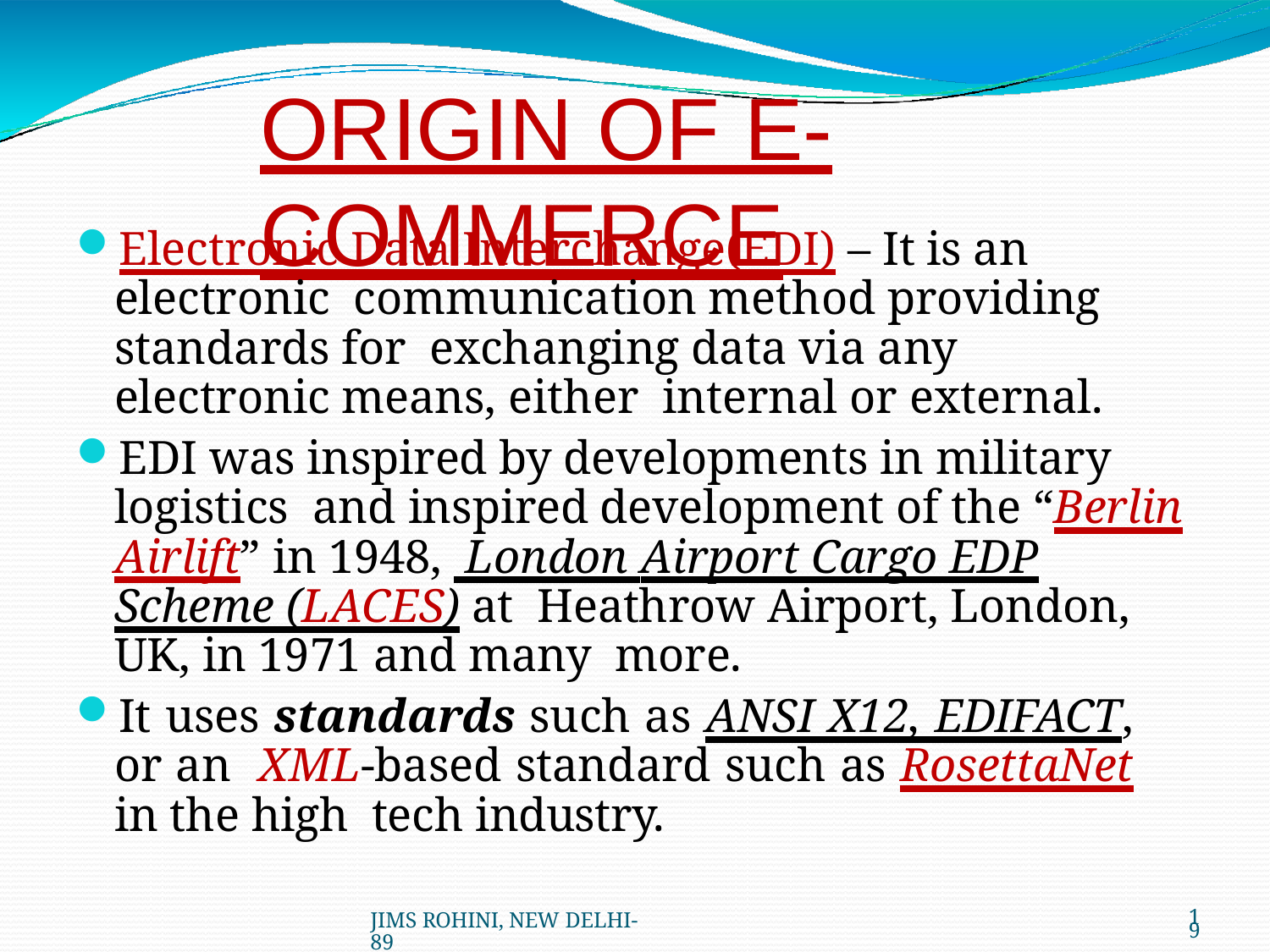

# ORIGIN OF E-COMMERCE
Electronic Data Interchange(EDI) – It is an electronic  communication method providing standards for  exchanging data via any electronic means, either  internal or external.
EDI was inspired by developments in military logistics  and inspired development of the “Berlin Airlift” in 1948,  London Airport Cargo EDP Scheme (LACES) at  Heathrow Airport, London, UK, in 1971 and many  more.
It uses standards such as ANSI X12, EDIFACT, or an  XML-based standard such as RosettaNet in the high  tech industry.
JIMS ROHINI, NEW DELHI- 89
19